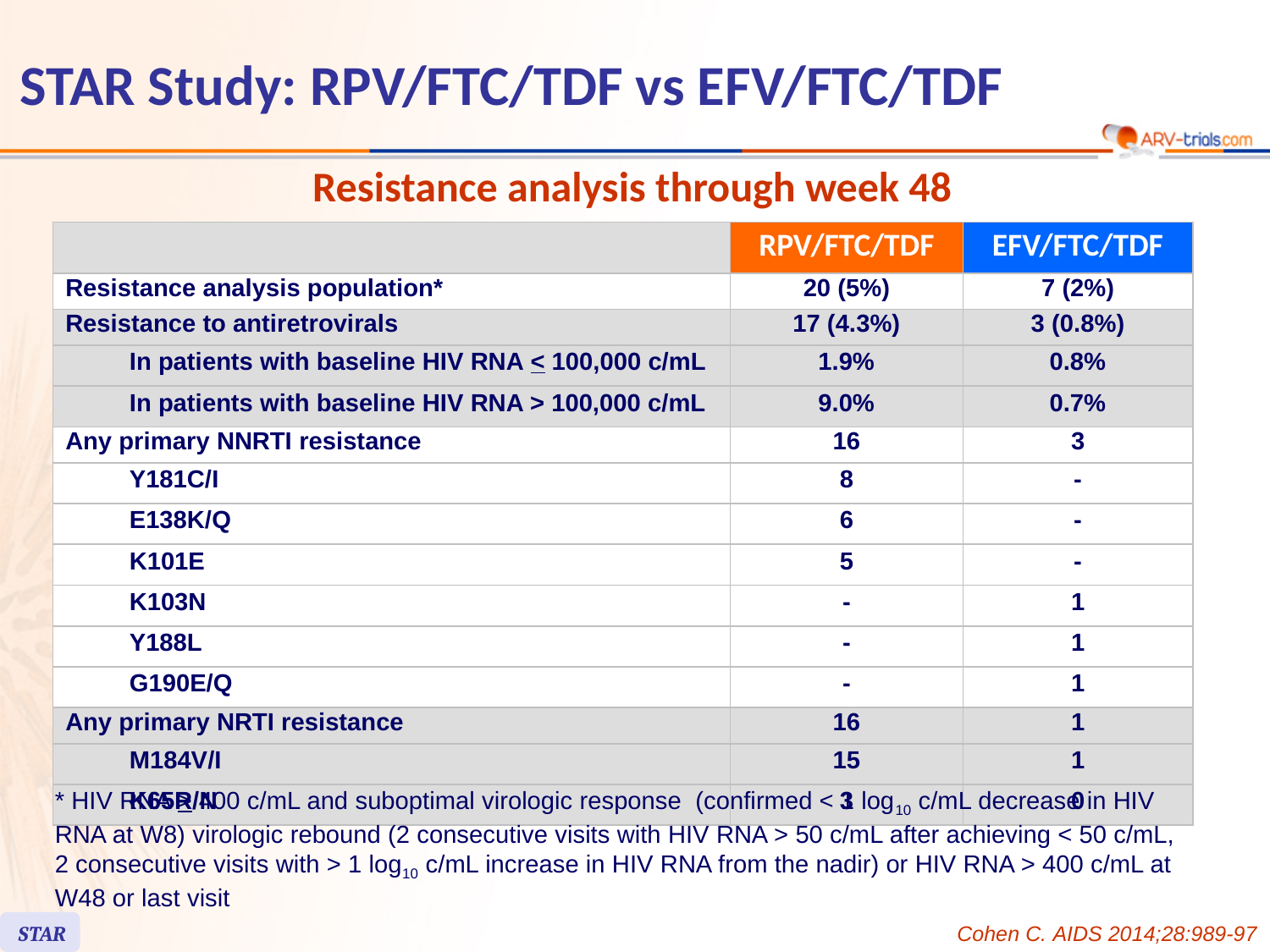

# STAR Study: RPV/FTC/TDF vs EFV/FTC/TDF
Resistance analysis through week 48
|  |  | RPV/FTC/TDF | EFV/FTC/TDF |
| --- | --- | --- | --- |
| Resistance analysis population\* |  | 20 (5%) | 7 (2%) |
| Resistance to antiretrovirals |  | 17 (4.3%) | 3 (0.8%) |
|  | In patients with baseline HIV RNA < 100,000 c/mL | 1.9% | 0.8% |
|  | In patients with baseline HIV RNA > 100,000 c/mL | 9.0% | 0.7% |
| Any primary NNRTI resistance |  | 16 | 3 |
|  | Y181C/I | 8 | - |
|  | E138K/Q | 6 | - |
|  | K101E | 5 | - |
|  | K103N | - | 1 |
|  | Y188L | - | 1 |
|  | G190E/Q | - | 1 |
| Any primary NRTI resistance |  | 16 | 1 |
|  | M184V/I | 15 | 1 |
|  | K65R/N | 3 | 0 |
* HIV RNA > 400 c/mL and suboptimal virologic response  (confirmed < 1 log10 c/mL decrease in HIV RNA at W8) virologic rebound (2 consecutive visits with HIV RNA > 50 c/mL after achieving < 50 c/mL,
2 consecutive visits with > 1 log10 c/mL increase in HIV RNA from the nadir) or HIV RNA > 400 c/mL at W48 or last visit

STAR
Cohen C. AIDS 2014;28:989-97